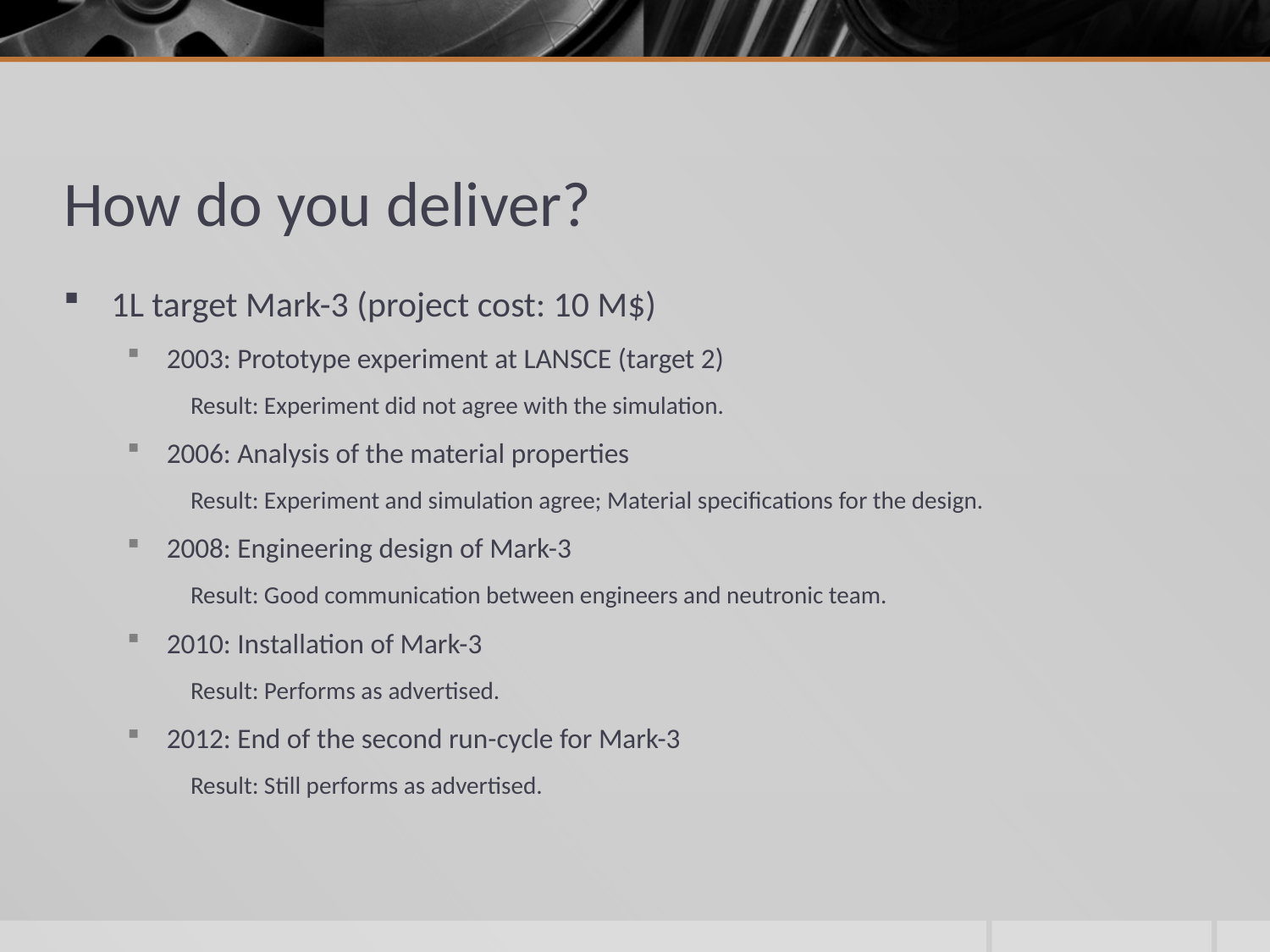

# How do you deliver?
1L target Mark-3 (project cost: 10 M$)
2003: Prototype experiment at LANSCE (target 2)
Result: Experiment did not agree with the simulation.
2006: Analysis of the material properties
Result: Experiment and simulation agree; Material specifications for the design.
2008: Engineering design of Mark-3
Result: Good communication between engineers and neutronic team.
2010: Installation of Mark-3
Result: Performs as advertised.
2012: End of the second run-cycle for Mark-3
Result: Still performs as advertised.